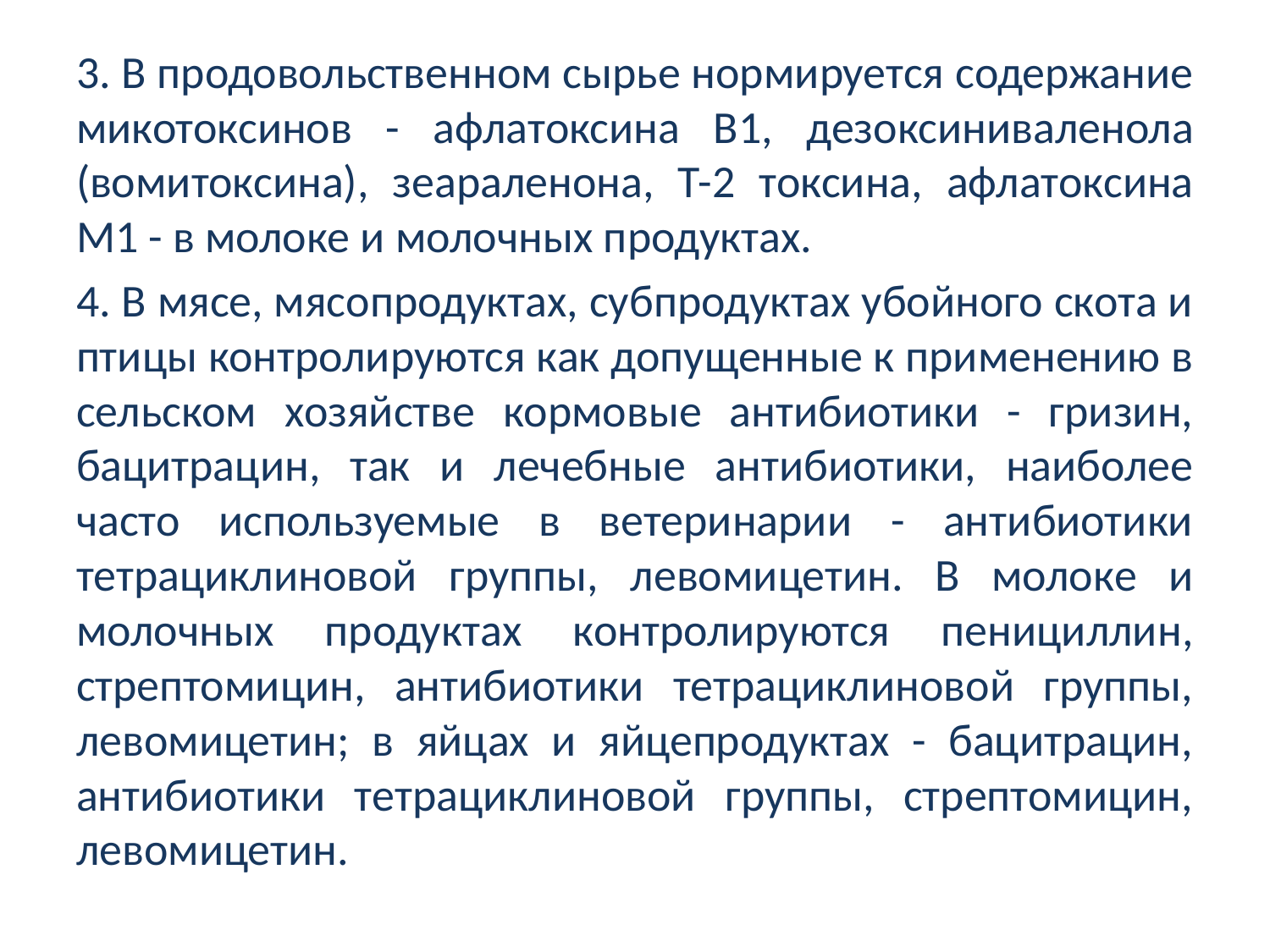

3. В продовольственном сырье нормируется содержание микотоксинов - афлатоксина В1, дезоксиниваленола (вомитоксина), зеараленона, Т-2 токсина, афлатоксина М1 - в молоке и молочных продуктах.
4. В мясе, мясопродуктах, субпродуктах убойного скота и птицы контролируются как допущенные к применению в сельском хозяйстве кормовые антибиотики - гризин, бацитрацин, так и лечебные антибиотики, наиболее часто используемые в ветеринарии - антибиотики тетрациклиновой группы, левомицетин. В молоке и молочных продуктах контролируются пенициллин, стрептомицин, антибиотики тетрациклиновой группы, левомицетин; в яйцах и яйцепродуктах - бацитрацин, антибиотики тетрациклиновой группы, стрептомицин, левомицетин.